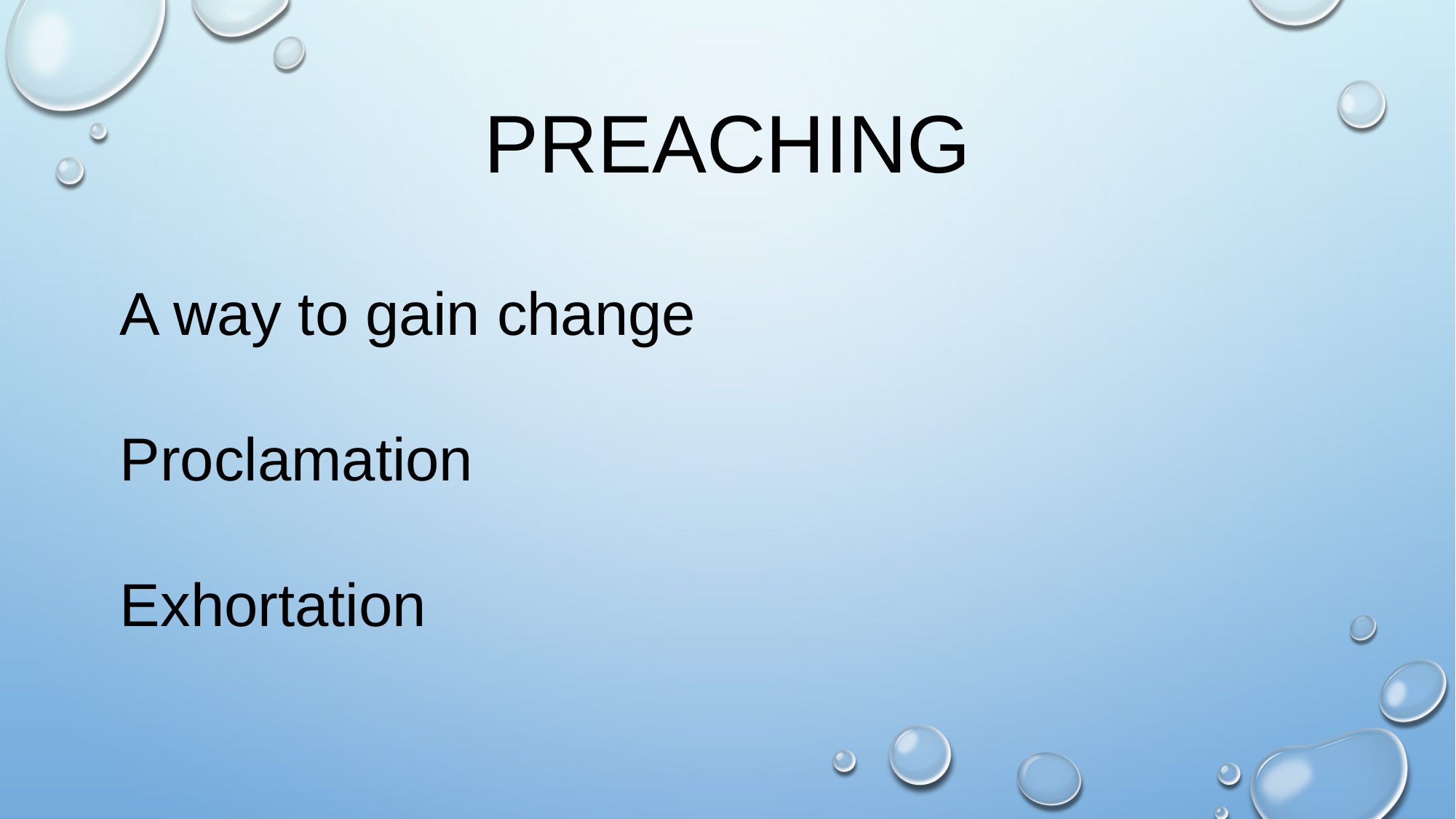

# preaching

A way to gain change

Proclamation

Exhortation